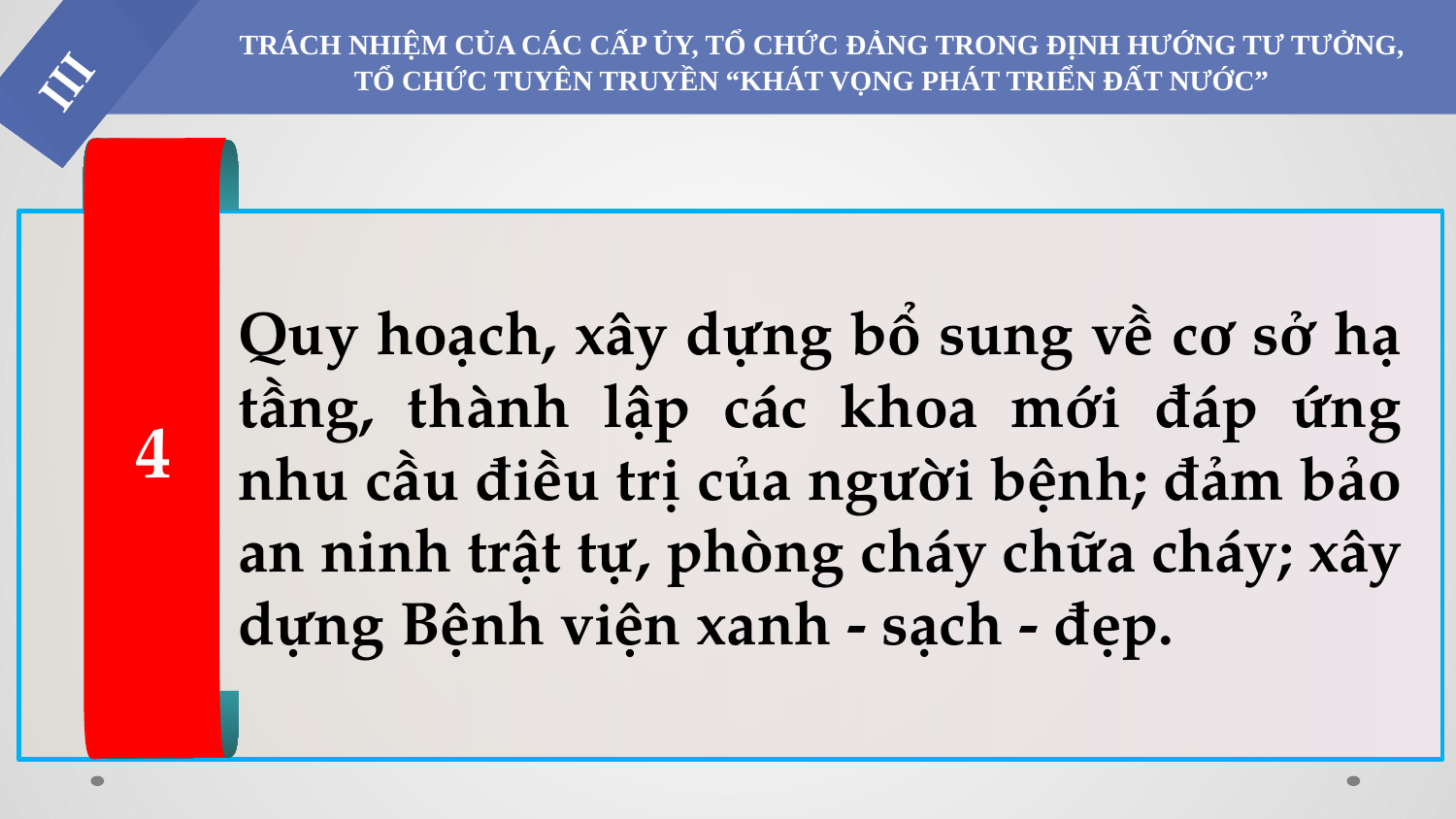

TRÁCH NHIỆM CỦA CÁC CẤP ỦY, TỔ CHỨC ĐẢNG TRONG ĐỊNH HƯỚNG TƯ TƯỞNG,
TỔ CHỨC TUYÊN TRUYỀN “KHÁT VỌNG PHÁT TRIỂN ĐẤT NƯỚC”
III

4

Quy hoạch, xây dựng bổ sung về cơ sở hạ tầng, thành lập các khoa mới đáp ứng nhu cầu điều trị của người bệnh; đảm bảo an ninh trật tự, phòng cháy chữa cháy; xây dựng Bệnh viện xanh - sạch - đẹp.